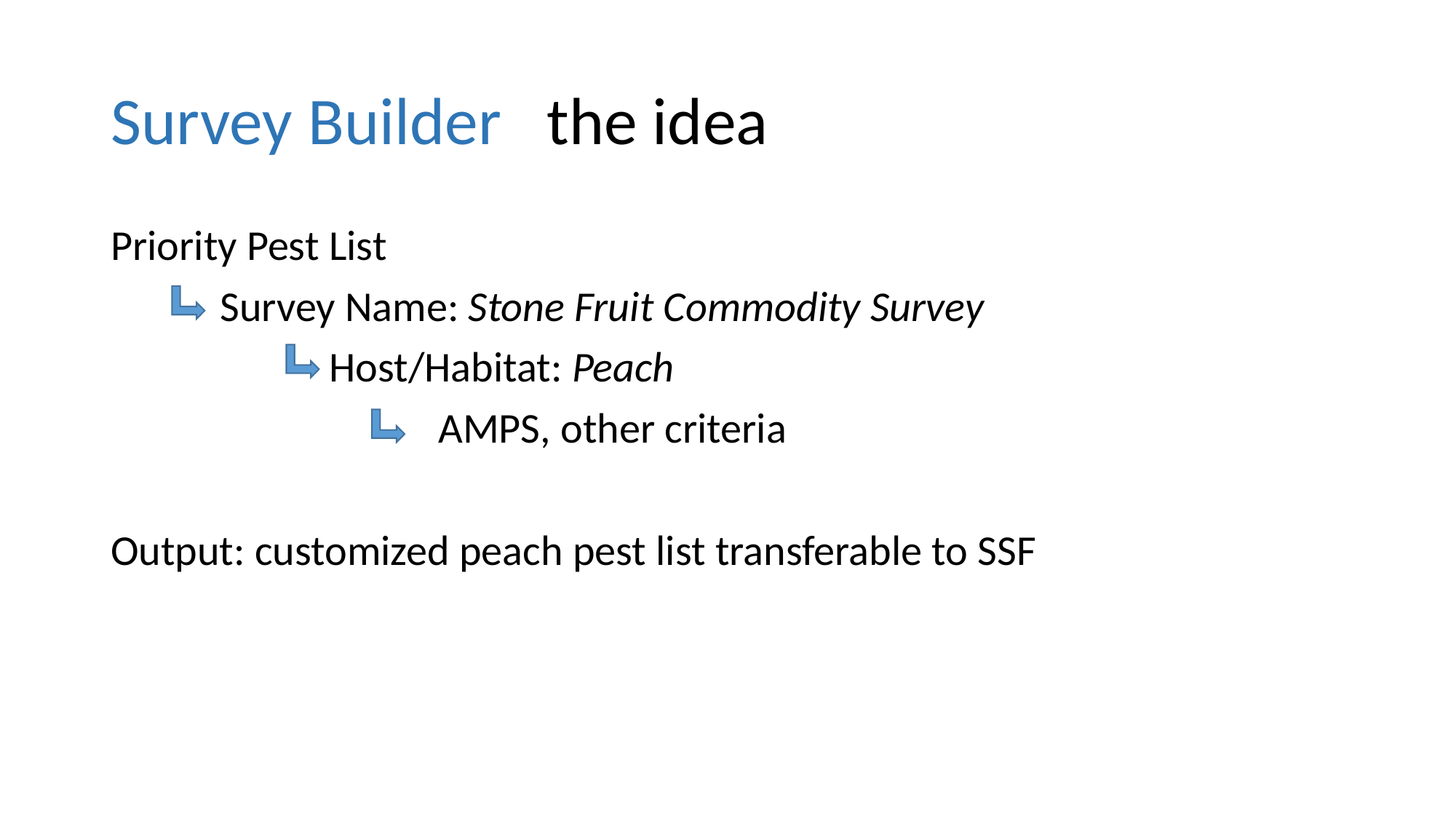

# Survey Builder   the idea
Priority Pest List
	Survey Name: Stone Fruit Commodity Survey
		Host/Habitat: Peach
			AMPS, other criteria

Output: customized peach pest list transferable to SSF